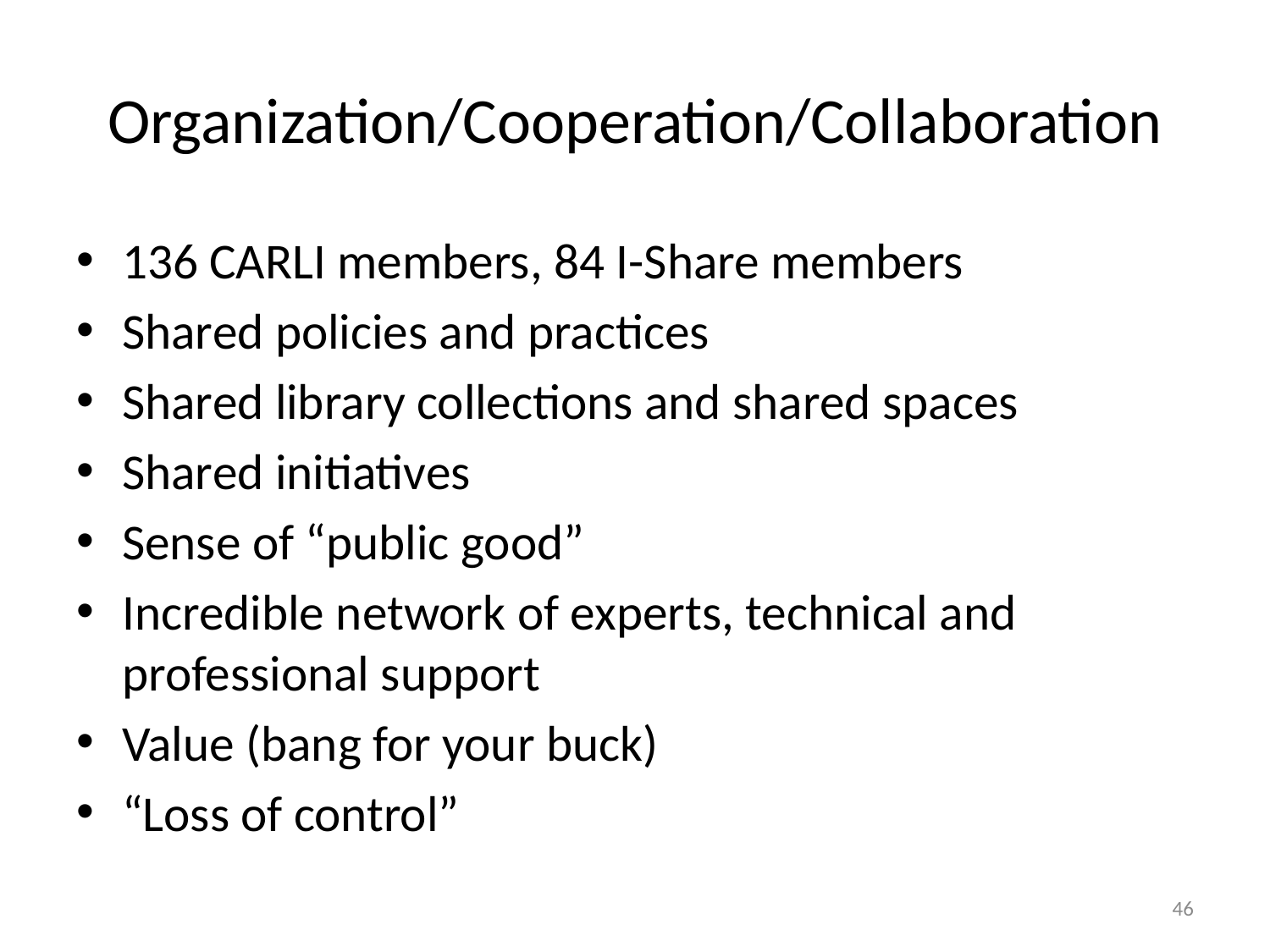

# Organization/Cooperation/Collaboration
136 CARLI members, 84 I-Share members
Shared policies and practices
Shared library collections and shared spaces
Shared initiatives
Sense of “public good”
Incredible network of experts, technical and professional support
Value (bang for your buck)
“Loss of control”

46